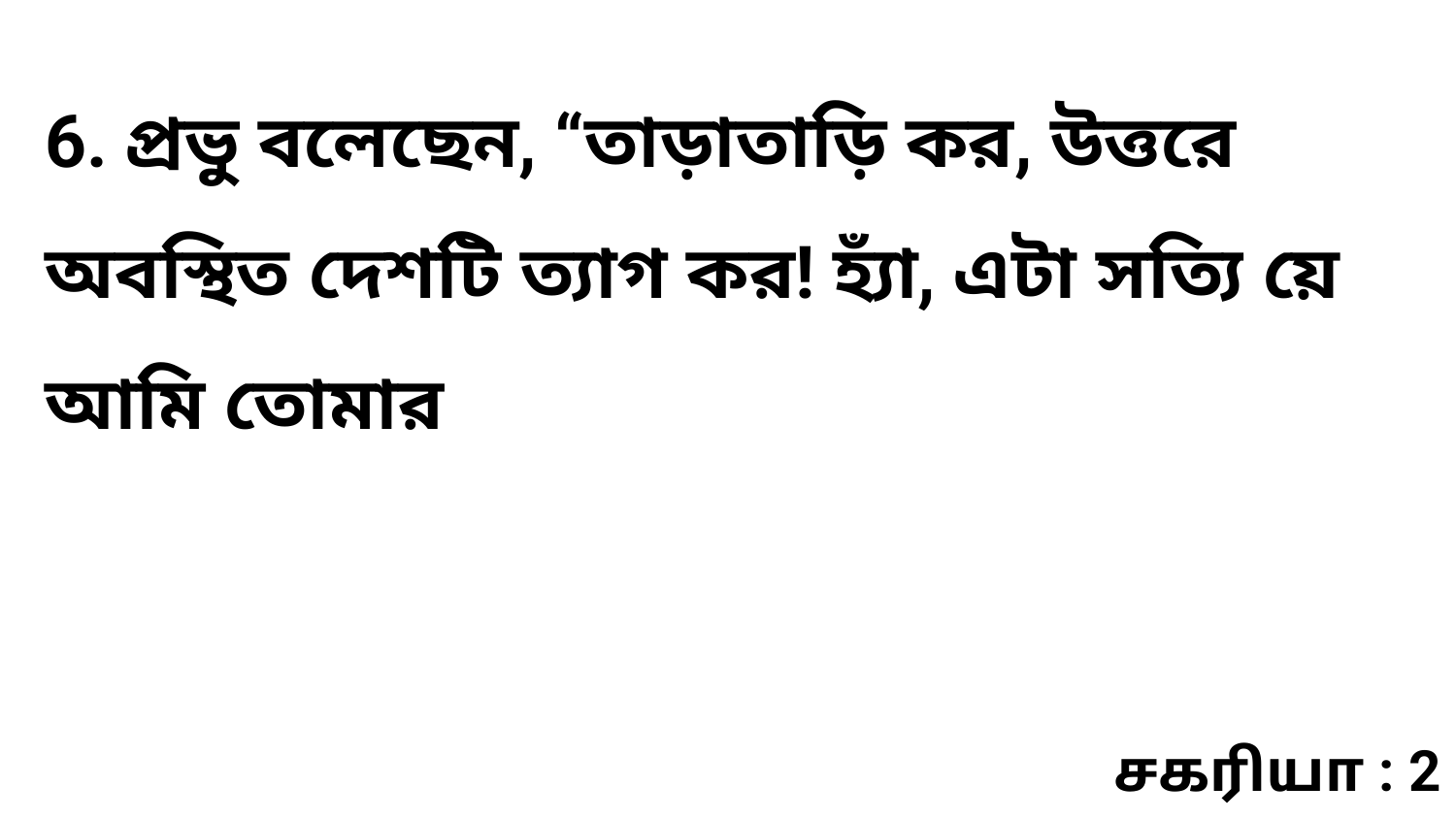

6. প্রভু বলেছেন, “তাড়াতাড়ি কর, উত্তরে অবস্থিত দেশটি ত্যাগ কর! হ্যাঁ, এটা সত্যি য়ে আমি তোমার
சகரியா : 2